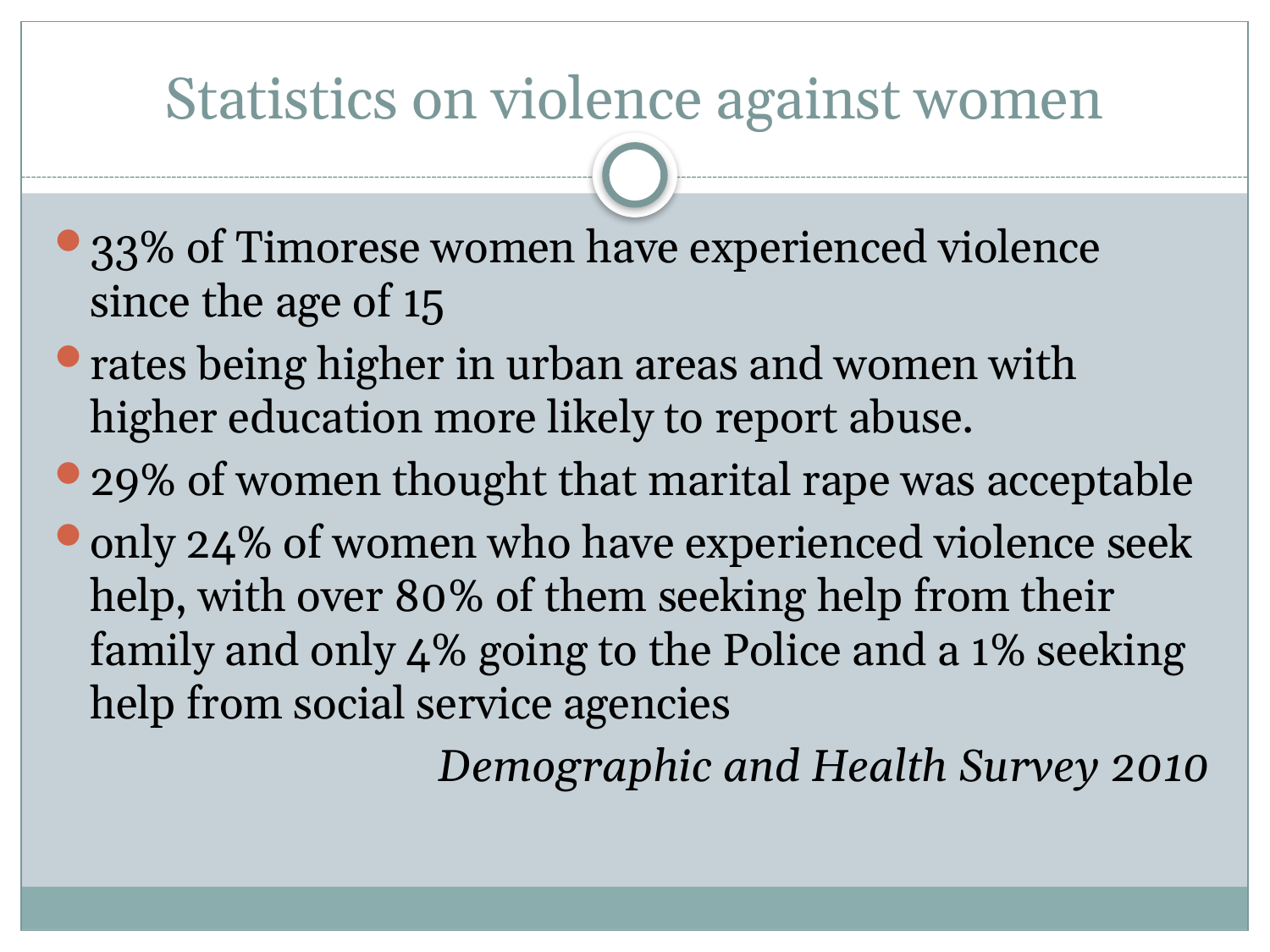

# Statistics on violence against women
33% of Timorese women have experienced violence since the age of 15
rates being higher in urban areas and women with higher education more likely to report abuse.
29% of women thought that marital rape was acceptable
only 24% of women who have experienced violence seek help, with over 80% of them seeking help from their family and only 4% going to the Police and a 1% seeking help from social service agencies
Demographic and Health Survey 2010